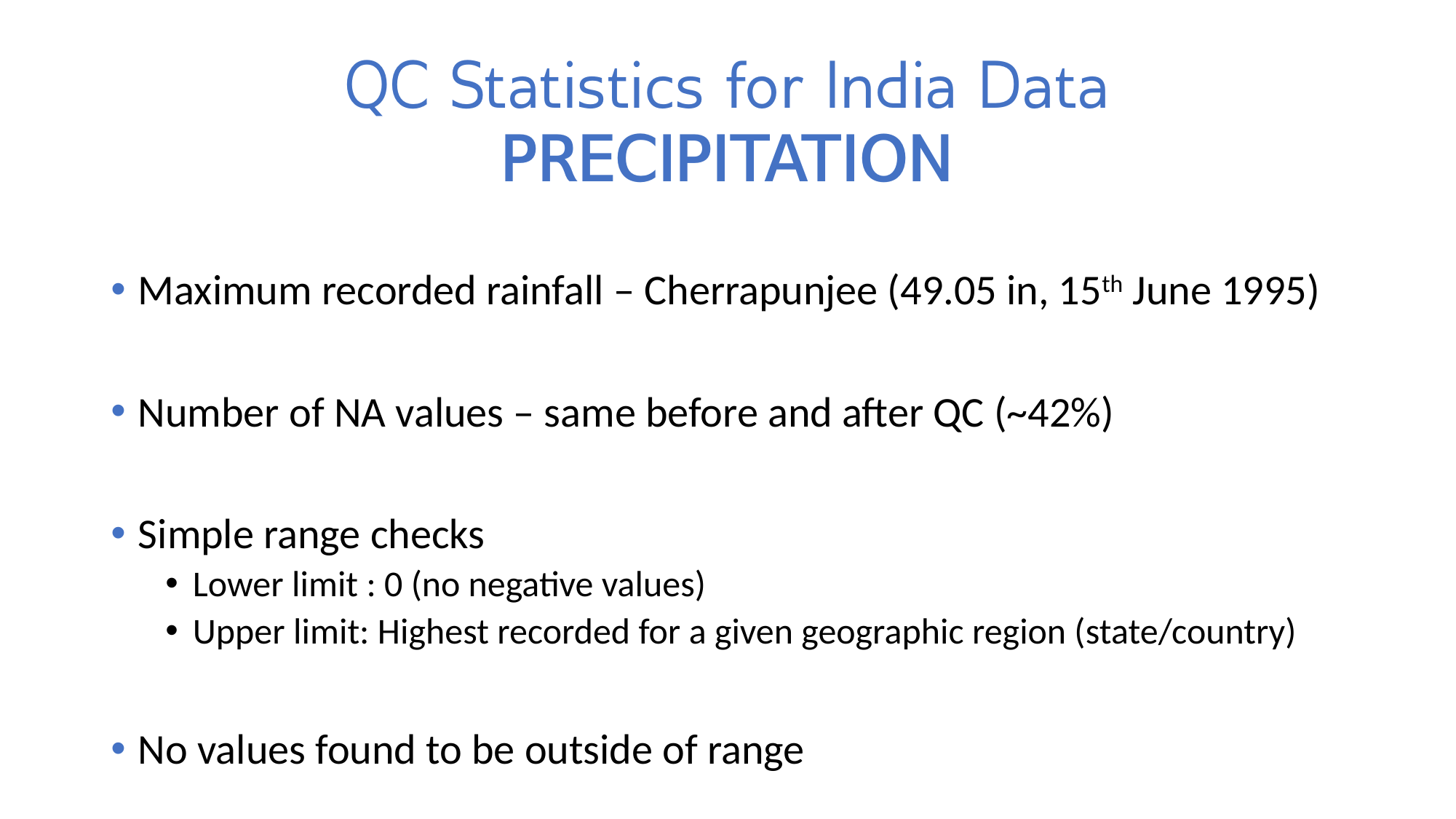

# QC Statistics for India Data PRECIPITATION
Maximum recorded rainfall – Cherrapunjee (49.05 in, 15th June 1995)

Number of NA values – same before and after QC (~42%)

Simple range checks
Lower limit : 0 (no negative values)
Upper limit: Highest recorded for a given geographic region (state/country)

No values found to be outside of range